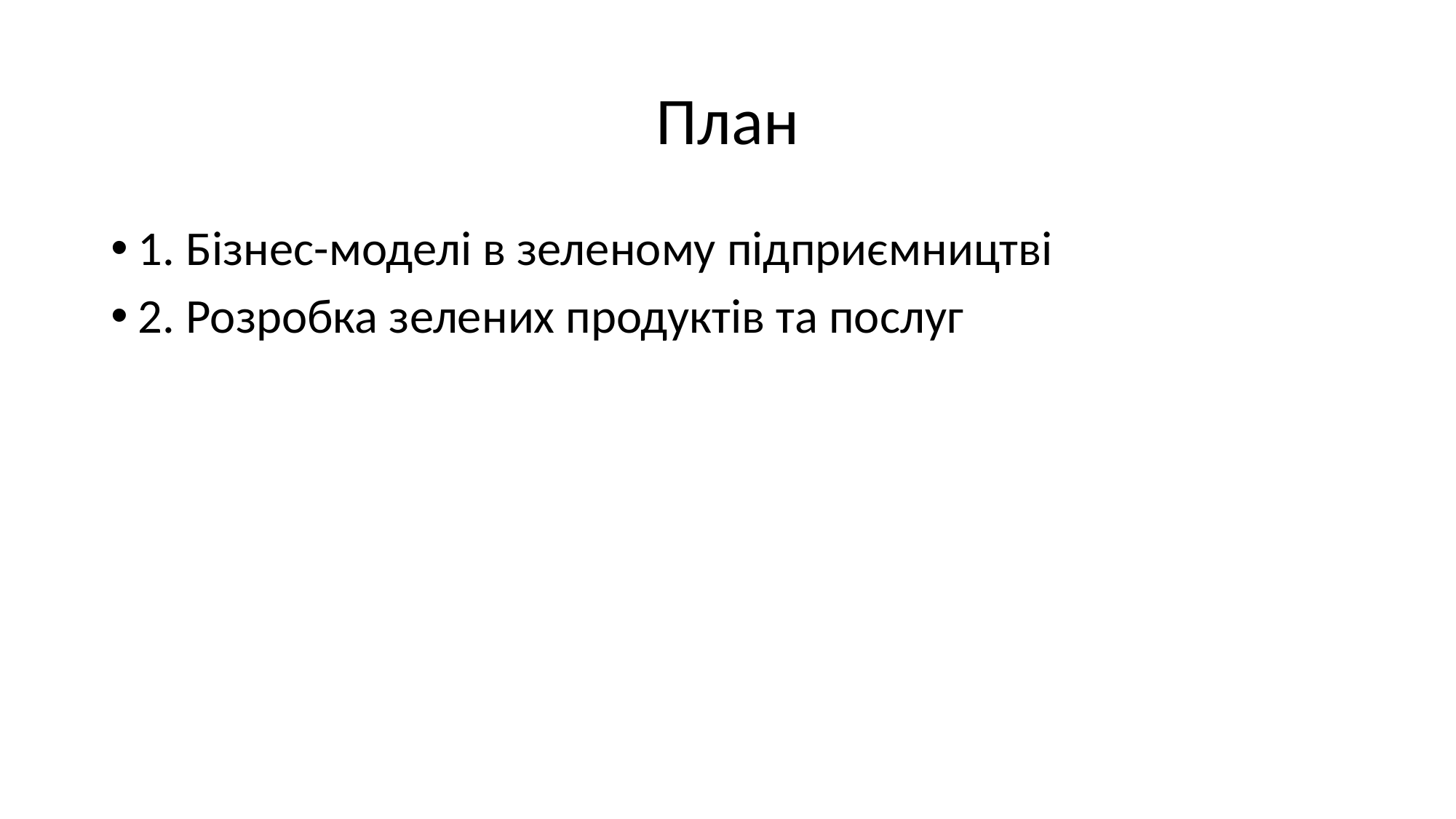

# План
1. Бізнес-моделі в зеленому підприємництві
2. Розробка зелених продуктів та послуг